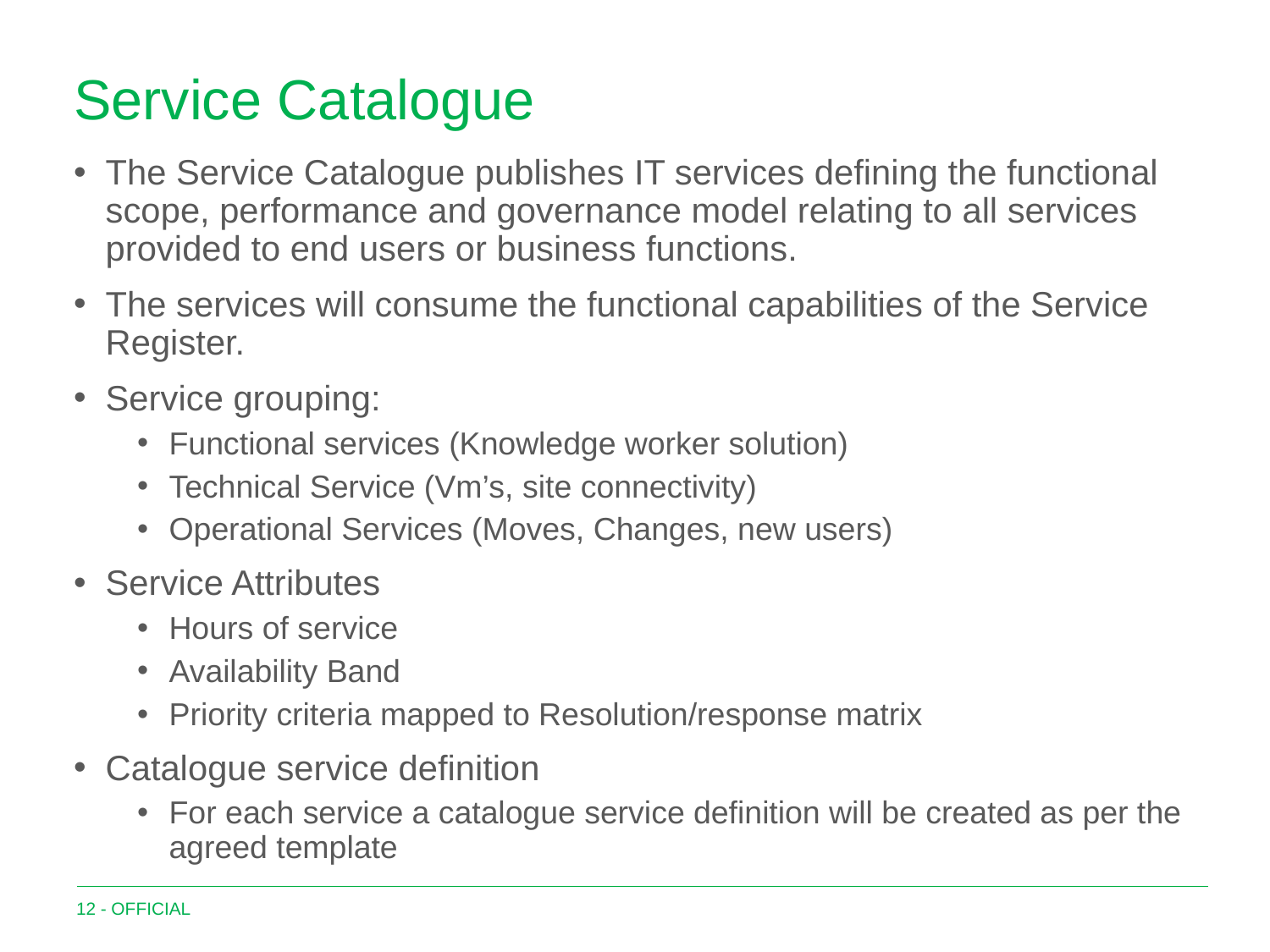

# Service Catalogue
The Service Catalogue publishes IT services defining the functional scope, performance and governance model relating to all services provided to end users or business functions.
The services will consume the functional capabilities of the Service Register.
Service grouping:
Functional services (Knowledge worker solution)
Technical Service (Vm’s, site connectivity)
Operational Services (Moves, Changes, new users)
Service Attributes
Hours of service
Availability Band
Priority criteria mapped to Resolution/response matrix
Catalogue service definition
For each service a catalogue service definition will be created as per the agreed template
12 - OFFICIAL